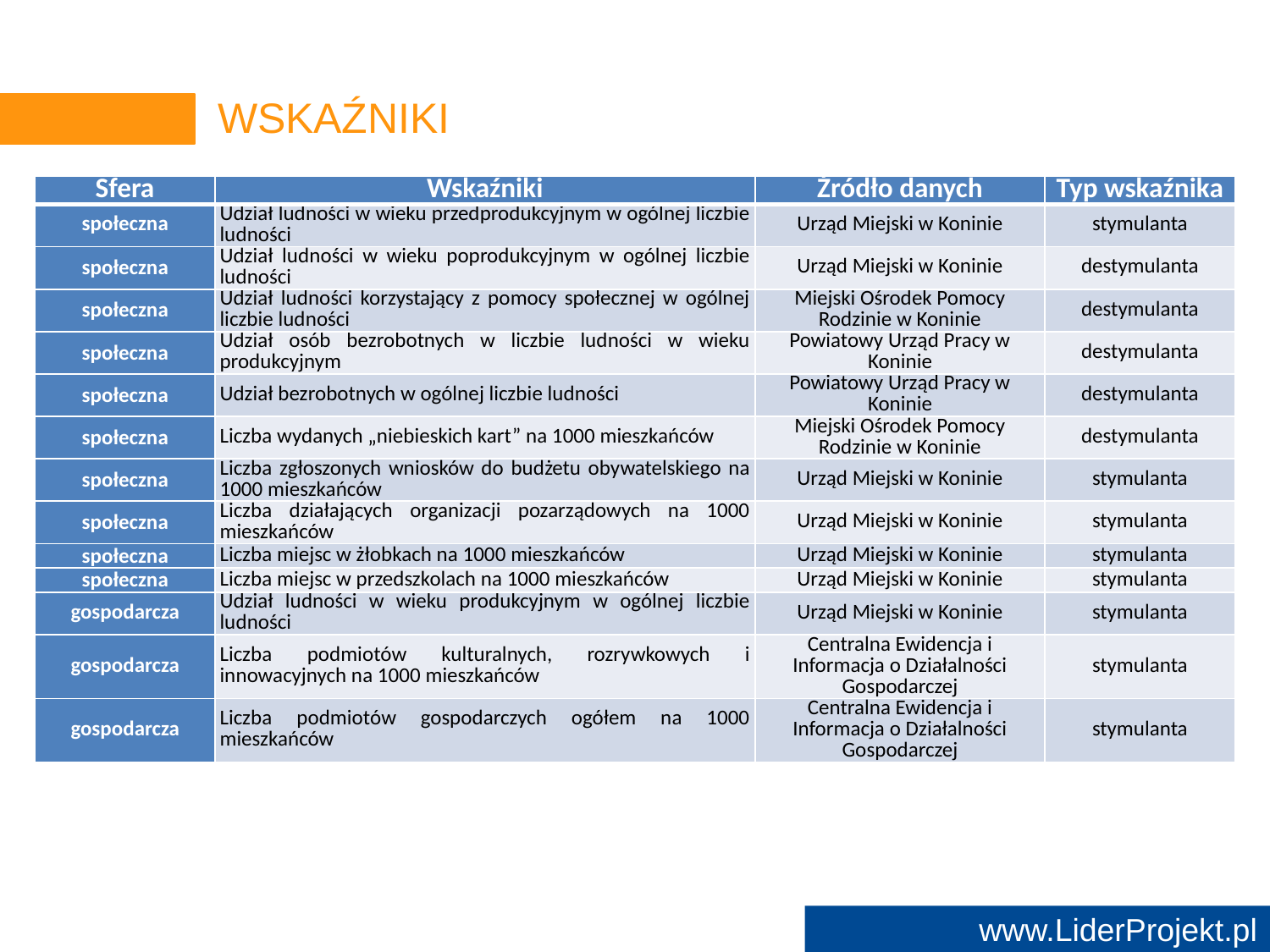

# WSKAŹNIKI
| Sfera | Wskaźniki | Źródło danych | Typ wskaźnika |
| --- | --- | --- | --- |
| społeczna | Udział ludności w wieku przedprodukcyjnym w ogólnej liczbie ludności | Urząd Miejski w Koninie | stymulanta |
| społeczna | Udział ludności w wieku poprodukcyjnym w ogólnej liczbie ludności | Urząd Miejski w Koninie | destymulanta |
| społeczna | Udział ludności korzystający z pomocy społecznej w ogólnej liczbie ludności | Miejski Ośrodek Pomocy Rodzinie w Koninie | destymulanta |
| społeczna | Udział osób bezrobotnych w liczbie ludności w wieku produkcyjnym | Powiatowy Urząd Pracy w Koninie | destymulanta |
| społeczna | Udział bezrobotnych w ogólnej liczbie ludności | Powiatowy Urząd Pracy w Koninie | destymulanta |
| społeczna | Liczba wydanych „niebieskich kart” na 1000 mieszkańców | Miejski Ośrodek Pomocy Rodzinie w Koninie | destymulanta |
| społeczna | Liczba zgłoszonych wniosków do budżetu obywatelskiego na 1000 mieszkańców | Urząd Miejski w Koninie | stymulanta |
| społeczna | Liczba działających organizacji pozarządowych na 1000 mieszkańców | Urząd Miejski w Koninie | stymulanta |
| społeczna | Liczba miejsc w żłobkach na 1000 mieszkańców | Urząd Miejski w Koninie | stymulanta |
| społeczna | Liczba miejsc w przedszkolach na 1000 mieszkańców | Urząd Miejski w Koninie | stymulanta |
| gospodarcza | Udział ludności w wieku produkcyjnym w ogólnej liczbie ludności | Urząd Miejski w Koninie | stymulanta |
| gospodarcza | Liczba podmiotów kulturalnych, rozrywkowych i innowacyjnych na 1000 mieszkańców | Centralna Ewidencja i Informacja o Działalności Gospodarczej | stymulanta |
| gospodarcza | Liczba podmiotów gospodarczych ogółem na 1000 mieszkańców | Centralna Ewidencja i Informacja o Działalności Gospodarczej | stymulanta |